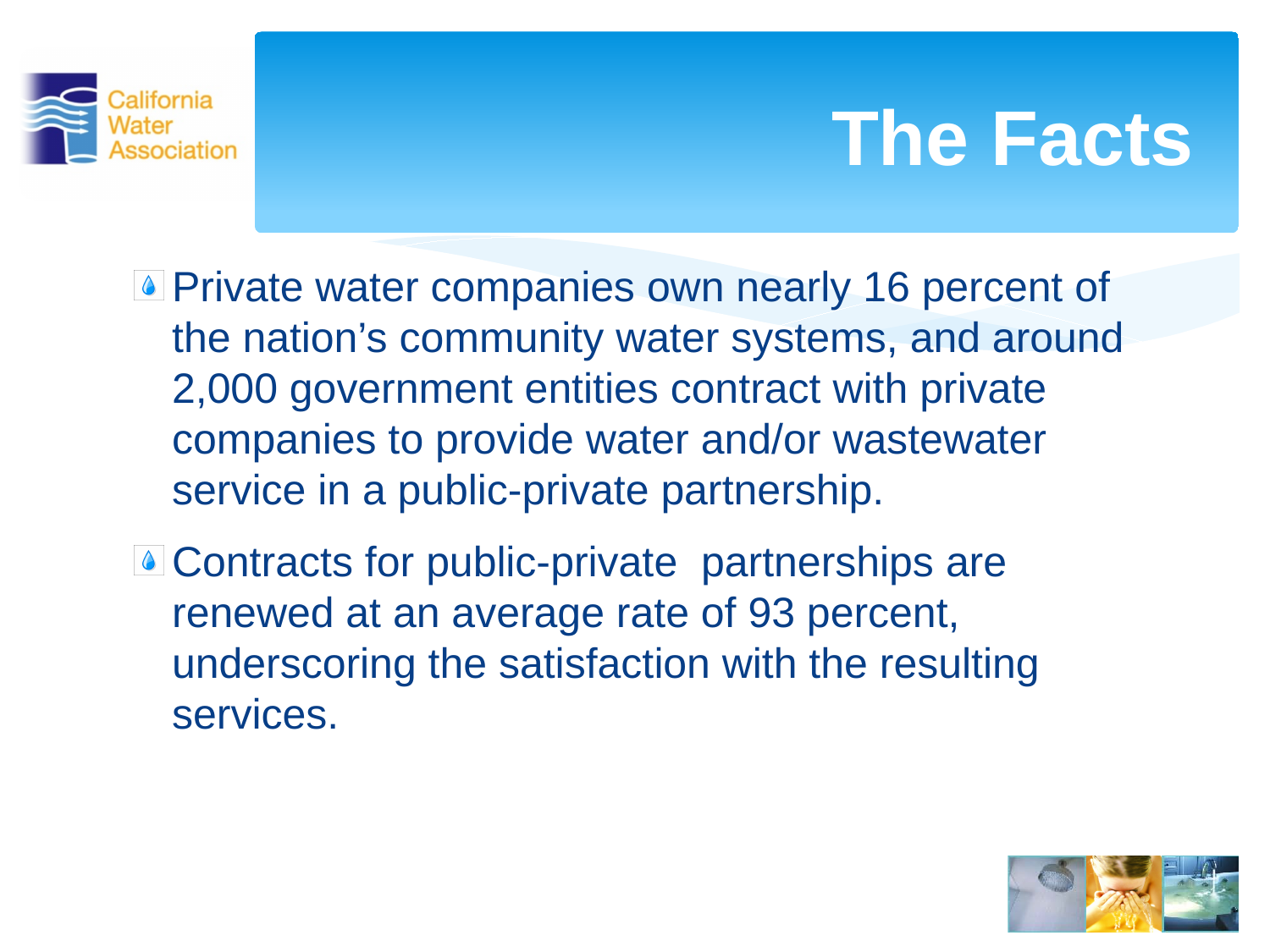

# The Facts
Private water companies own nearly 16 percent of the nation’s community water systems, and around 2,000 government entities contract with private companies to provide water and/or wastewater service in a public-private partnership.
Contracts for public-private  partnerships are renewed at an average rate of 93 percent, underscoring the satisfaction with the resulting services.